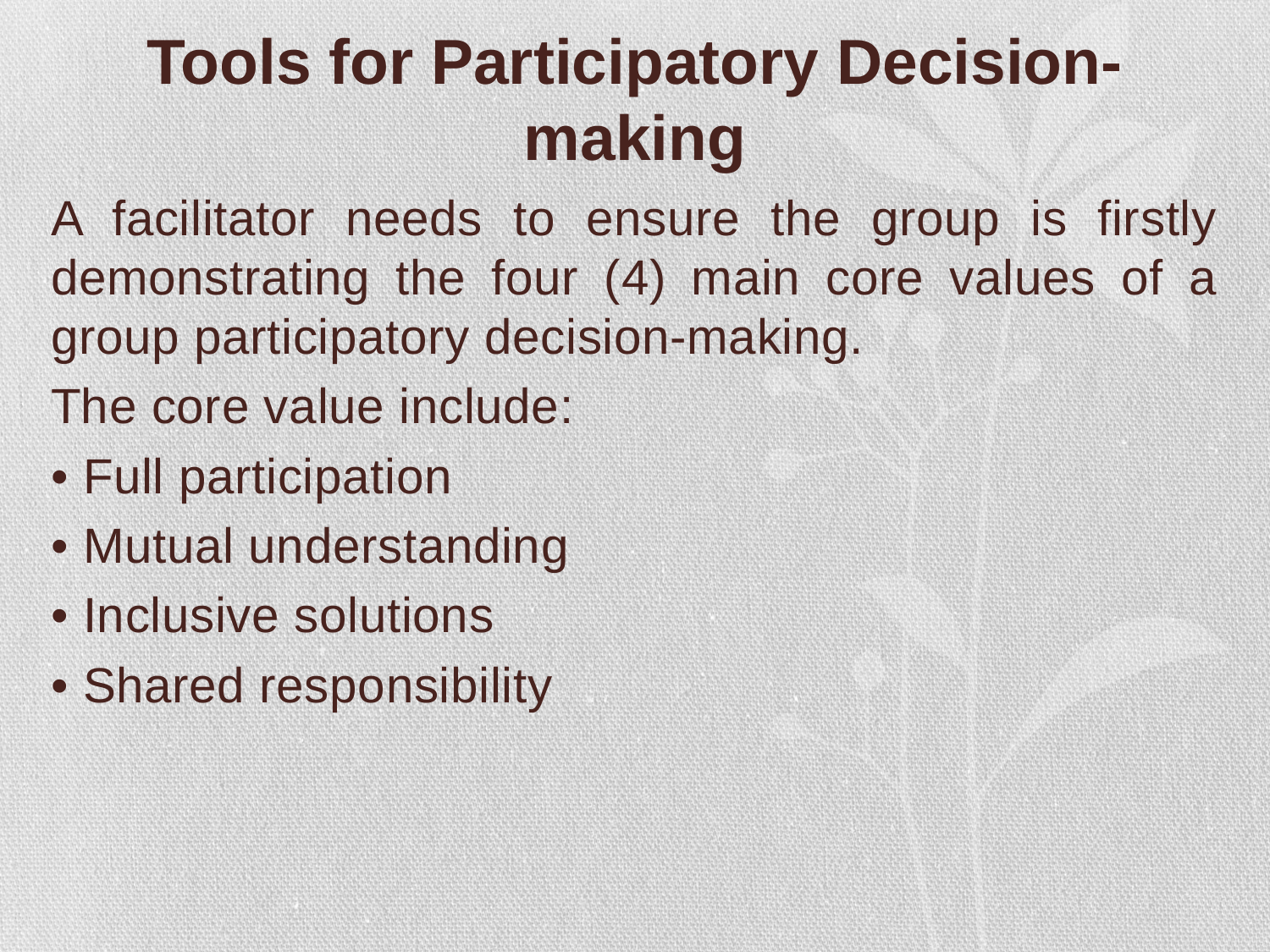

# Tools for Participatory Decision-making
A facilitator needs to ensure the group is firstly demonstrating the four (4) main core values of a group participatory decision-making.
The core value include:
• Full participation
• Mutual understanding
• Inclusive solutions
• Shared responsibility